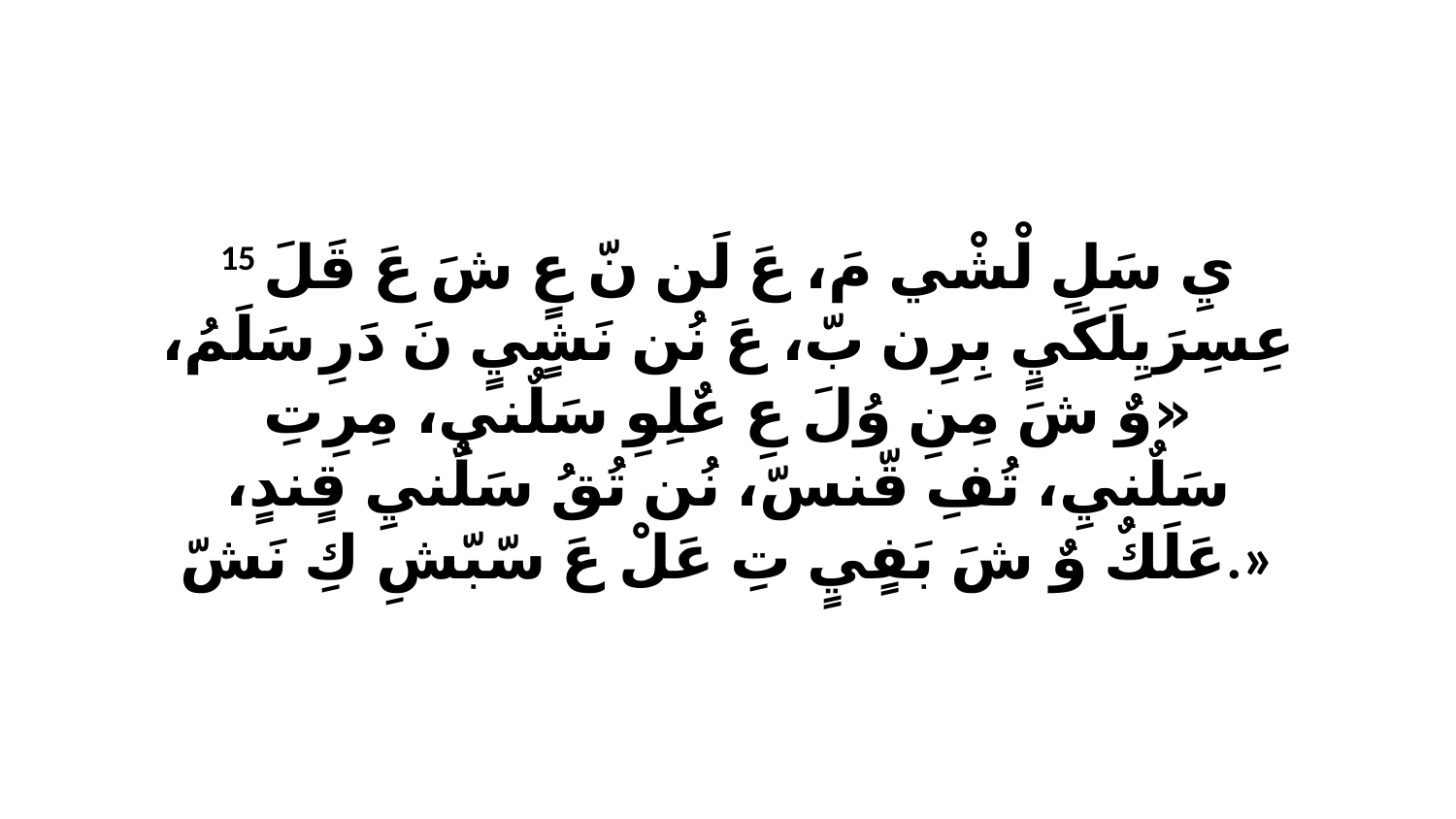

15 يِ سَلِ لْشْي مَ، عَ لَن نّ عٍ شَ عَ قَلَ عِسِرَيِلَكَيٍ بِرِن بّ، عَ نُن نَشٍيٍ نَ دَرِ سَلَمُ، «وٌ شَ مِنِ وُلَ عِ عٌلِوِ سَلٌنيِ، مِرِتِ سَلٌنيِ، تُفِ قّنسّ، نُن تُقُ سَلٌنيِ قٍندٍ، عَلَكٌ وٌ شَ بَفٍيٍ تِ عَلْ عَ سّبّشِ كِ نَشّ.»